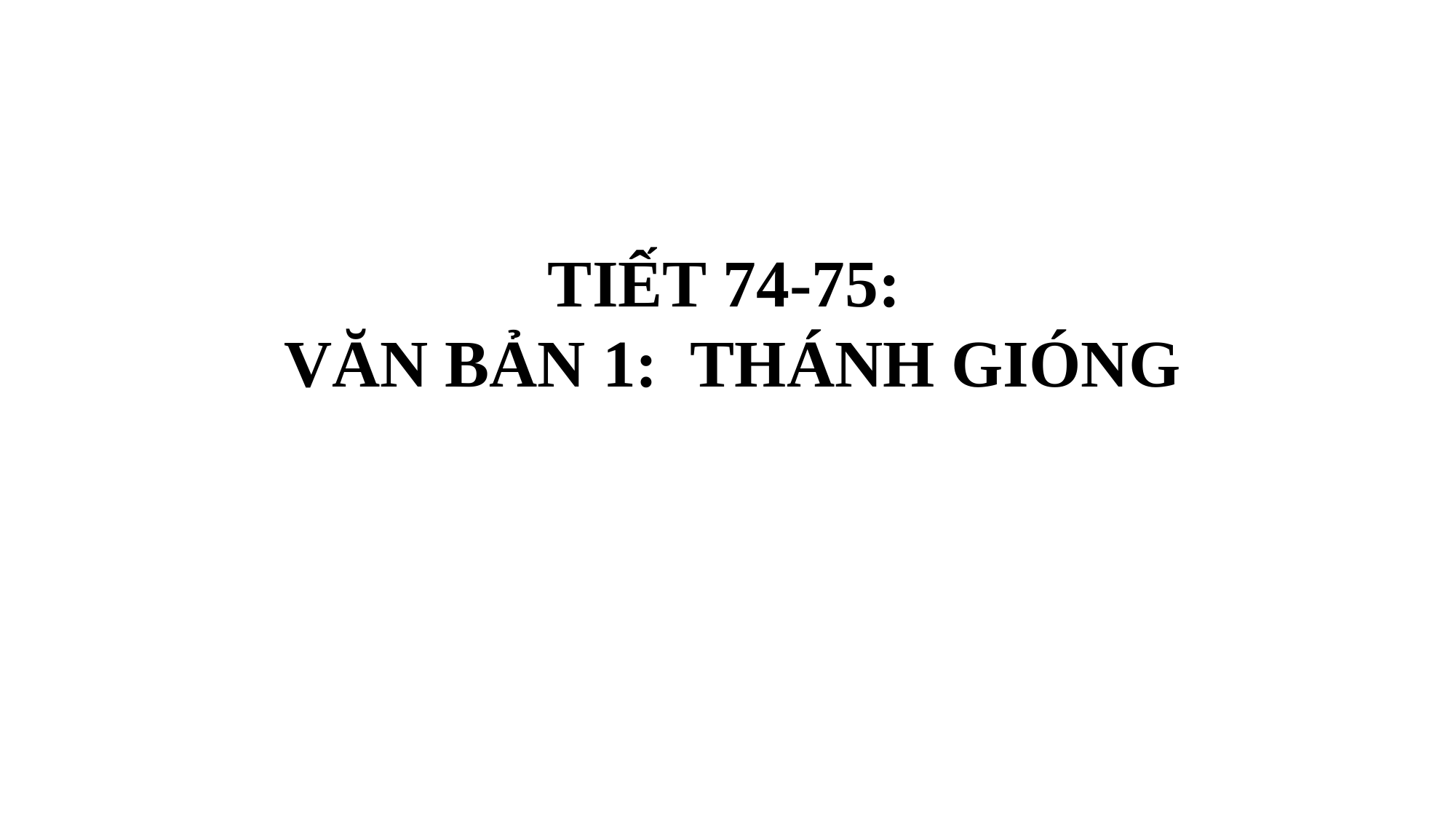

TIẾT 74-75:
 VĂN BẢN 1:  THÁNH GIÓNG